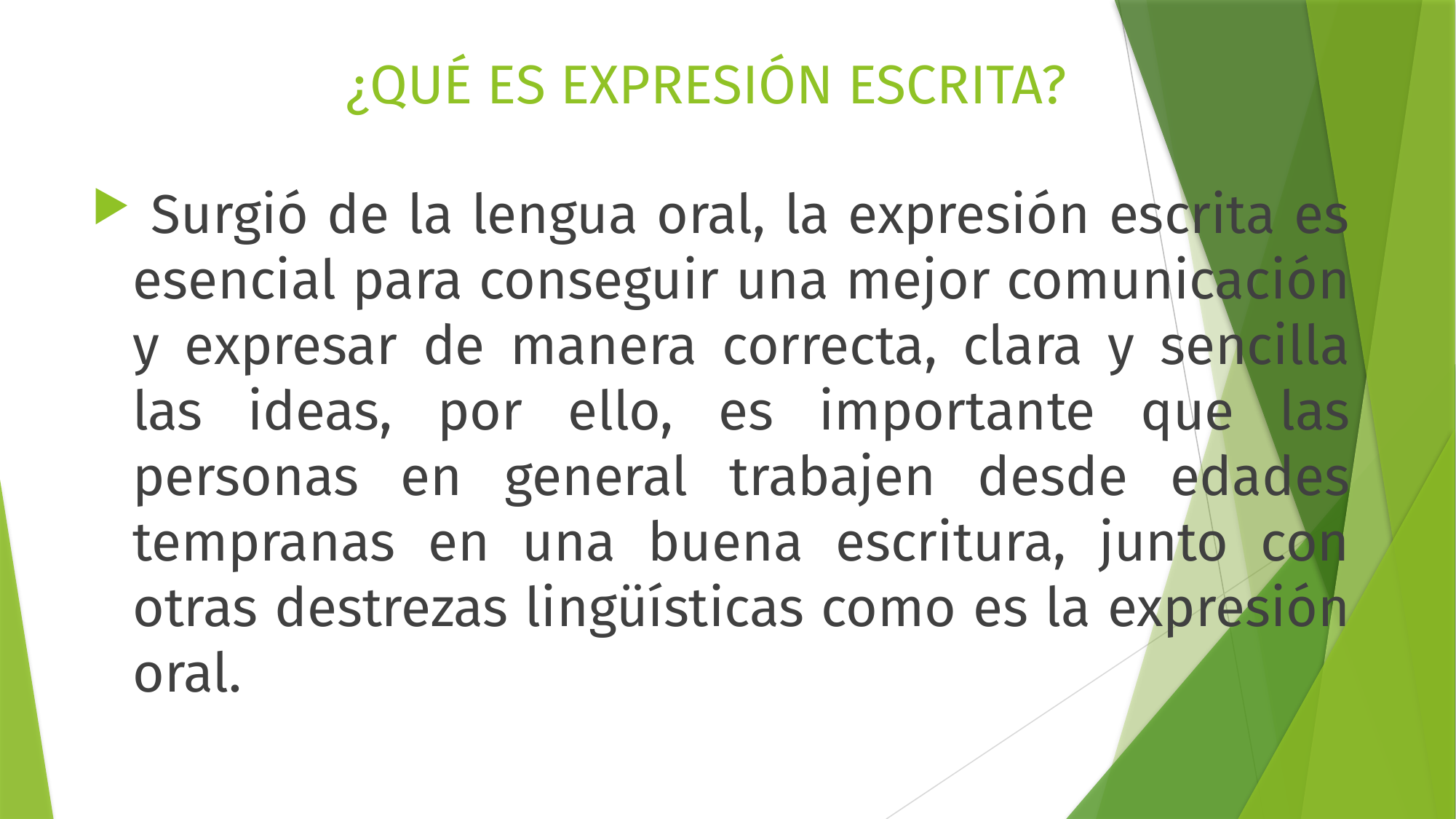

# ¿QUÉ ES EXPRESIÓN ESCRITA?
 Surgió de la lengua oral, la expresión escrita es esencial para conseguir una mejor comunicación y expresar de manera correcta, clara y sencilla las ideas, por ello, es importante que las personas en general trabajen desde edades tempranas en una buena escritura, junto con otras destrezas lingüísticas como es la expresión oral.